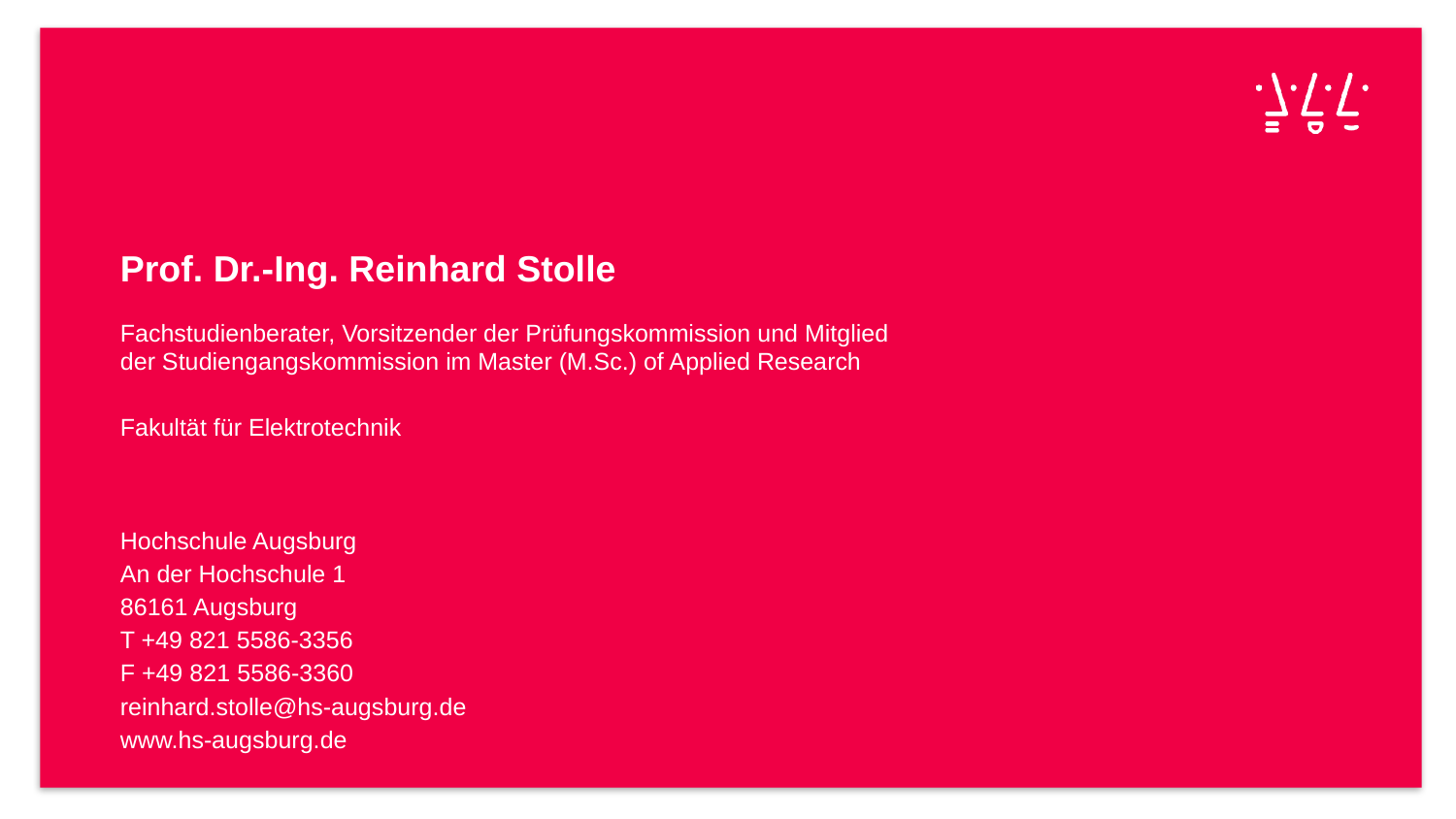

Prof. Dr.-Ing. Reinhard Stolle
Fachstudienberater, Vorsitzender der Prüfungskommission und Mitglied der Studiengangskommission im Master (M.Sc.) of Applied Research

Fakultät für Elektrotechnik
Hochschule Augsburg
An der Hochschule 1
86161 Augsburg
T +49 821 5586-3356
F +49 821 5586-3360
reinhard.stolle@hs-augsburg.de
www.hs-augsburg.de